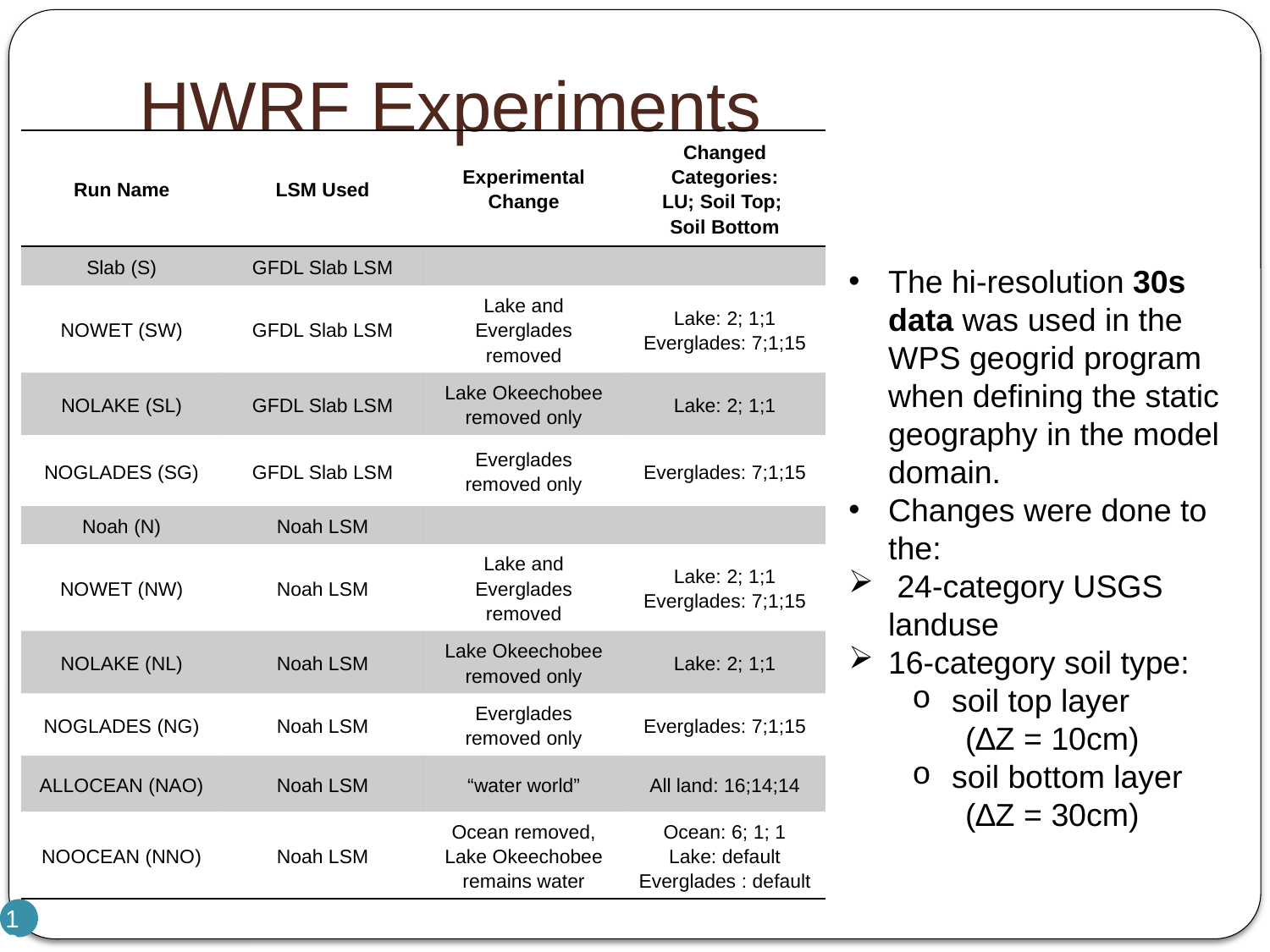

# HWRF Experiments
| Run Name | LSM Used | Experimental Change | Changed Categories: LU; Soil Top; Soil Bottom |
| --- | --- | --- | --- |
| Slab (S) | GFDL Slab LSM |  |  |
| NOWET (SW) | GFDL Slab LSM | Lake and Everglades removed | Lake: 2; 1;1 Everglades: 7;1;15 |
| NOLAKE (SL) | GFDL Slab LSM | Lake Okeechobee removed only | Lake: 2; 1;1 |
| NOGLADES (SG) | GFDL Slab LSM | Everglades removed only | Everglades: 7;1;15 |
| Noah (N) | Noah LSM |  |  |
| NOWET (NW) | Noah LSM | Lake and Everglades removed | Lake: 2; 1;1 Everglades: 7;1;15 |
| NOLAKE (NL) | Noah LSM | Lake Okeechobee removed only | Lake: 2; 1;1 |
| NOGLADES (NG) | Noah LSM | Everglades removed only | Everglades: 7;1;15 |
| ALLOCEAN (NAO) | Noah LSM | “water world” | All land: 16;14;14 |
| NOOCEAN (NNO) | Noah LSM | Ocean removed, Lake Okeechobee remains water | Ocean: 6; 1; 1 Lake: default Everglades : default |
The hi-resolution 30s data was used in the WPS geogrid program when defining the static geography in the model domain.
Changes were done to the:
 24-category USGS landuse
16-category soil type:
soil top layer
      (∆Z = 10cm)
soil bottom layer
      (∆Z = 30cm)
18